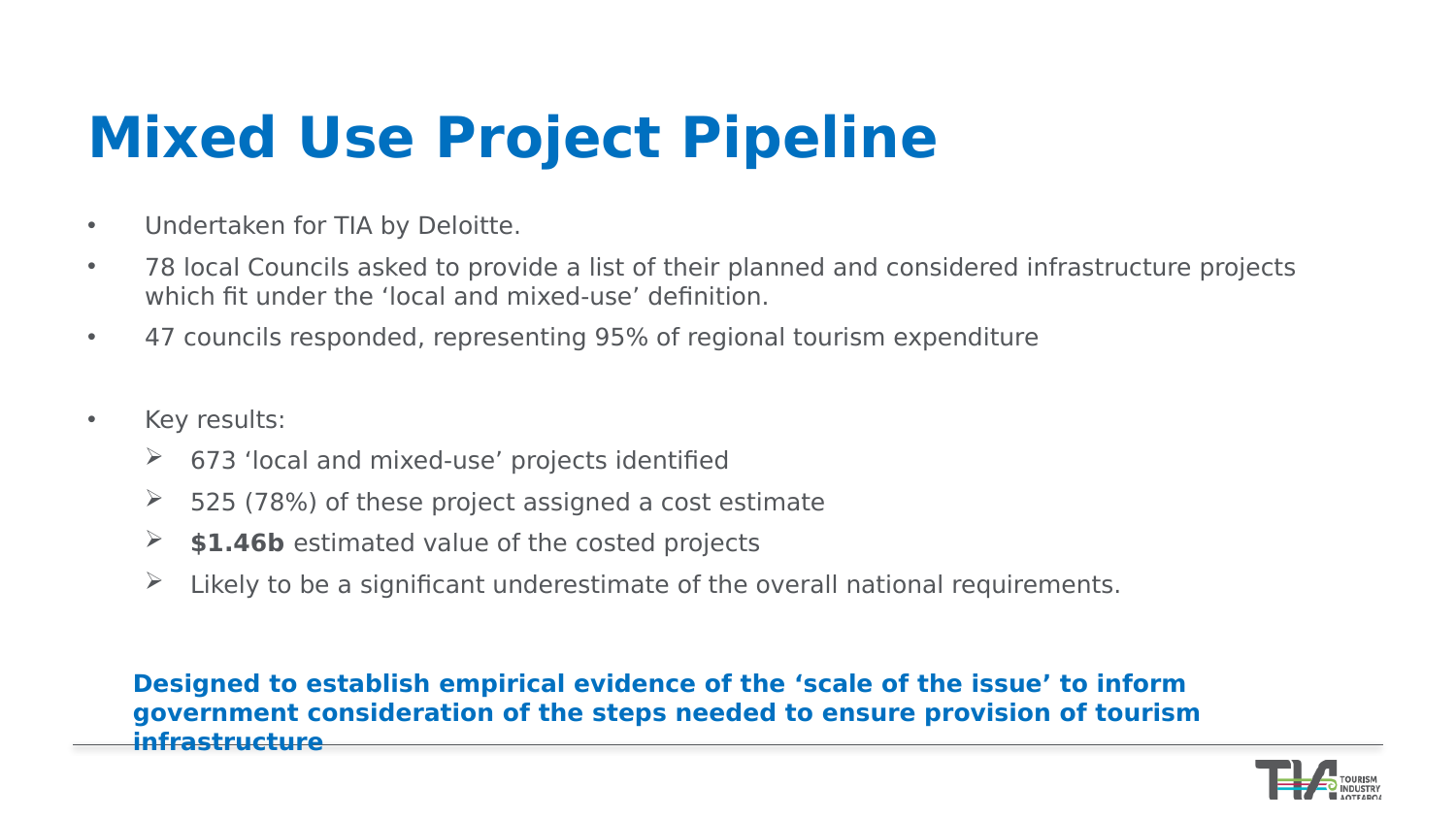

# Mixed Use Project Pipeline
Undertaken for TIA by Deloitte.
78 local Councils asked to provide a list of their planned and considered infrastructure projects which fit under the ‘local and mixed-use’ definition.
47 councils responded, representing 95% of regional tourism expenditure

Key results:
673 ‘local and mixed-use’ projects identified
525 (78%) of these project assigned a cost estimate
$1.46b estimated value of the costed projects
Likely to be a significant underestimate of the overall national requirements.

Designed to establish empirical evidence of the ‘scale of the issue’ to inform government consideration of the steps needed to ensure provision of tourism infrastructure